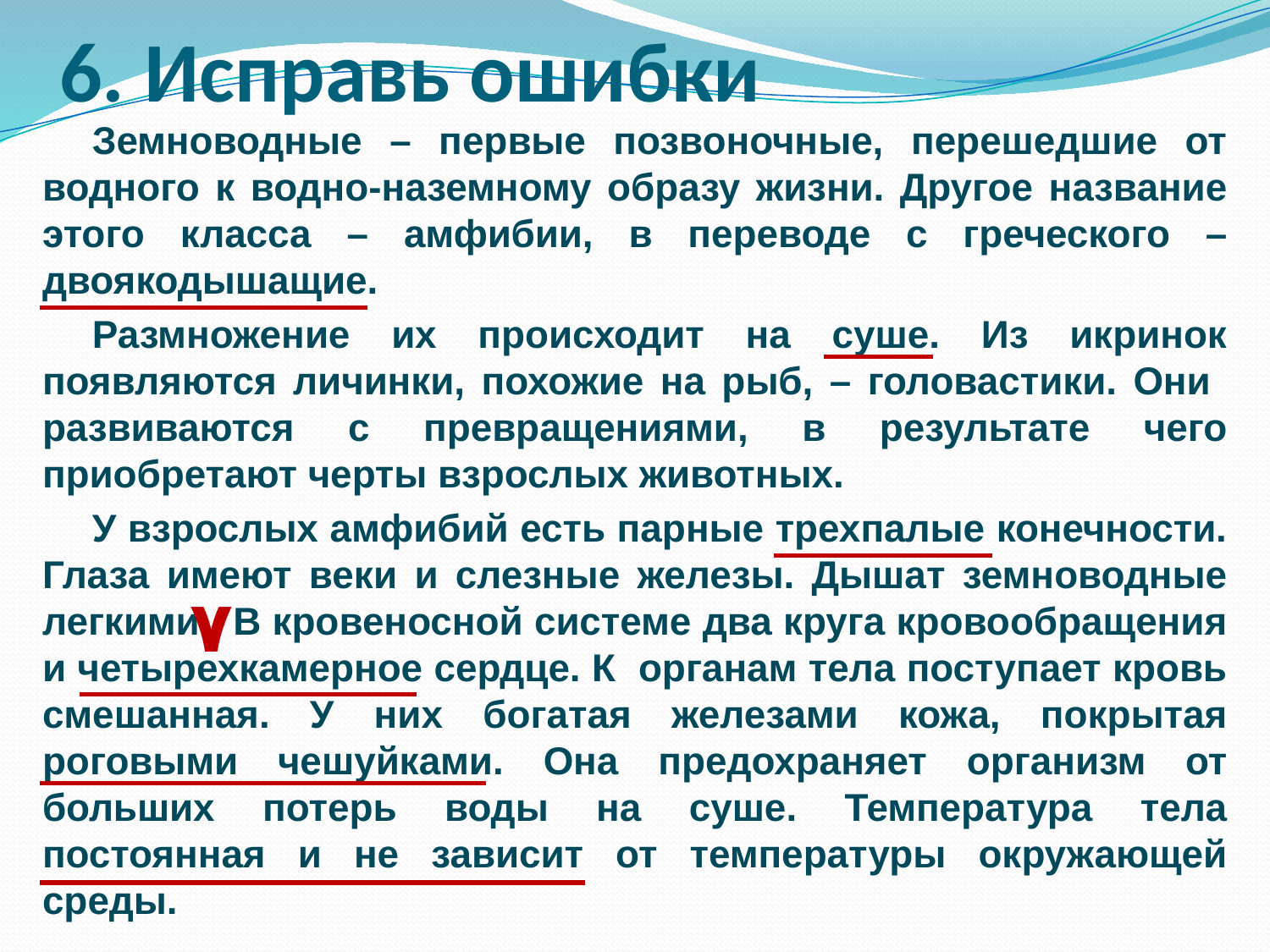

# 6. Исправь ошибки
Земноводные – первые позвоночные, перешедшие от водного к водно-наземному образу жизни. Другое название этого класса – амфибии, в переводе с греческого – двоякодышащие.
Размножение их происходит на суше. Из икринок появляются личинки, похожие на рыб, – головастики. Они  развиваются с превращениями, в результате чего приобретают черты взрослых животных.
У взрослых амфибий есть парные трехпалые конечности. Глаза имеют веки и слезные железы. Дышат земноводные легкими.  В кровеносной системе два круга кровообращения и четырехкамерное сердце. К  органам тела поступает кровь смешанная. У них богатая железами кожа, покрытая роговыми чешуйками. Она предохраняет организм от больших потерь воды на суше. Температура тела постоянная и не зависит от температуры окружающей среды.
٧